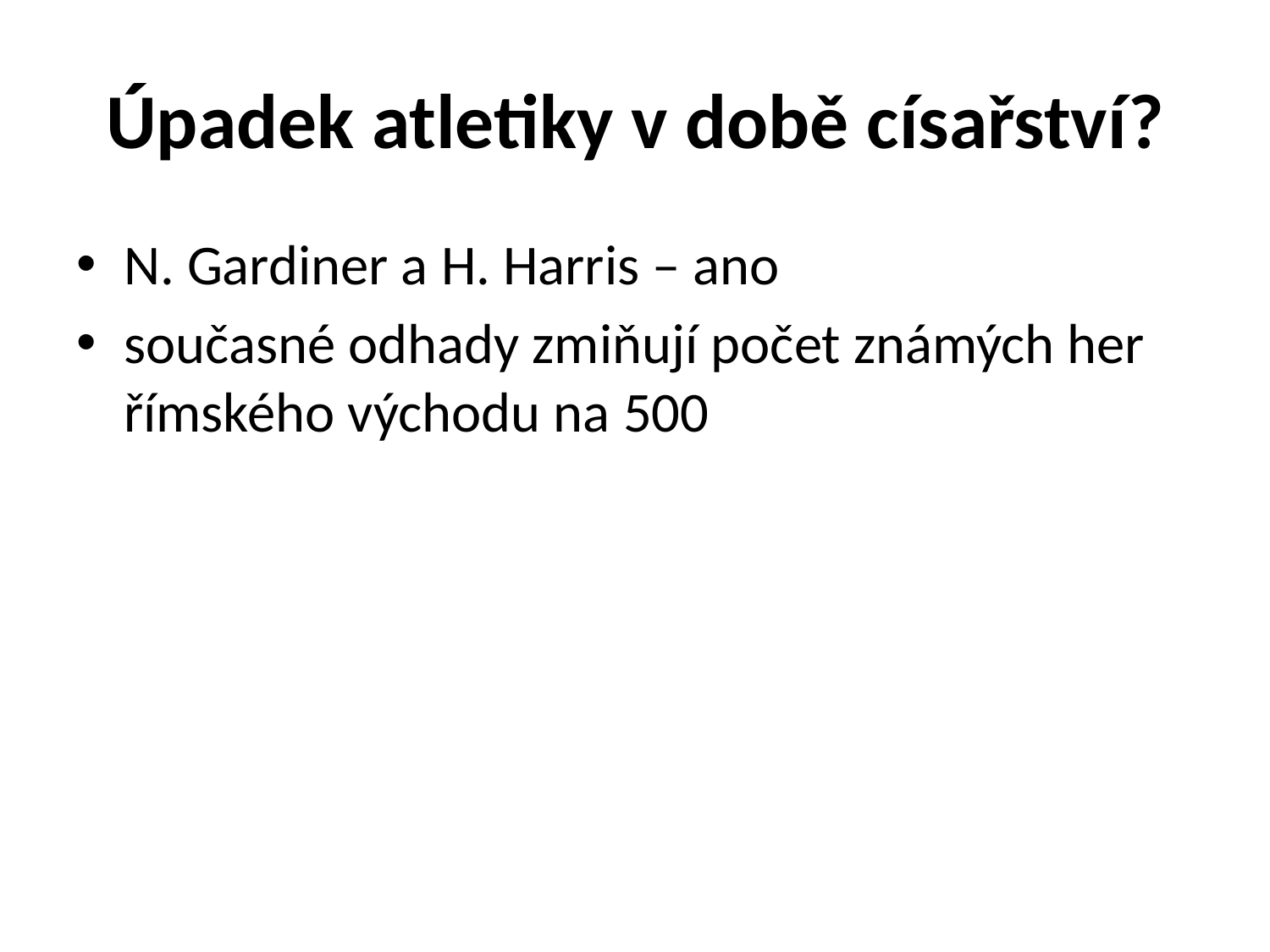

# Úpadek atletiky v době císařství?
N. Gardiner a H. Harris – ano
současné odhady zmiňují počet známých her římského východu na 500